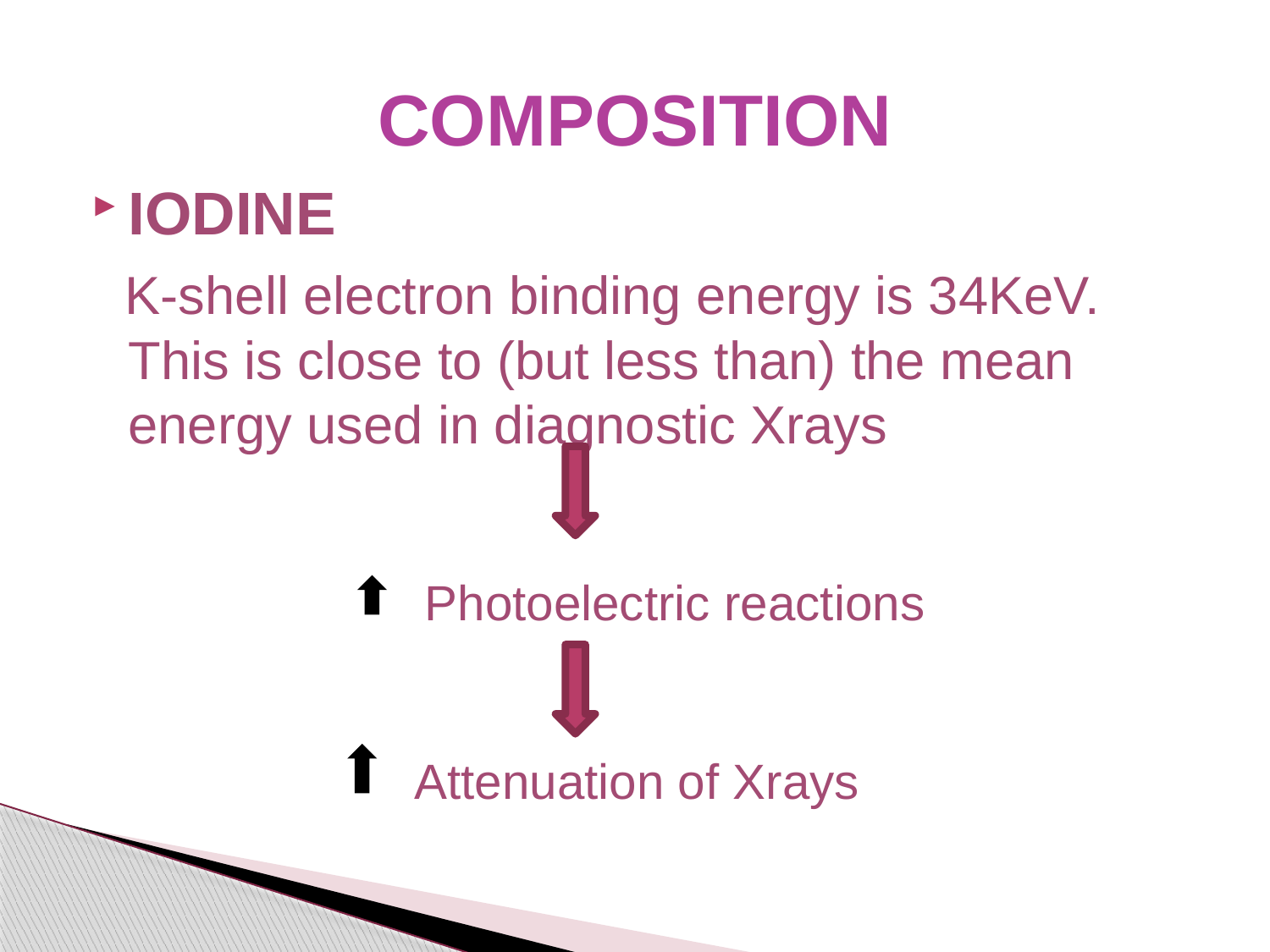

# COMPOSITION
IODINE
  K-shell electron binding energy is 34KeV. This is close to (but less than) the mean energy used in diagnostic Xrays

Photoelectric reactions

Attenuation of Xrays